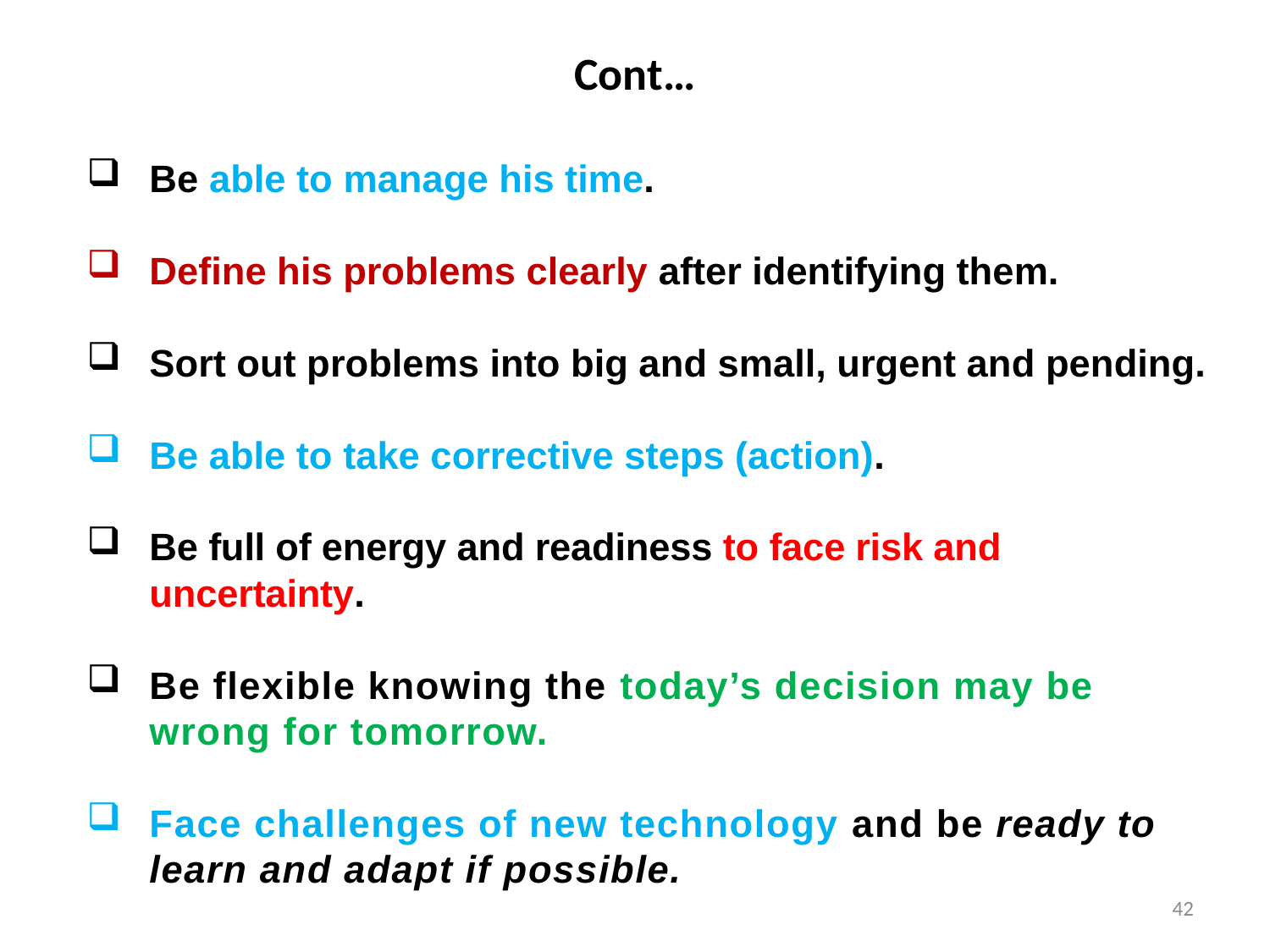

# Cont…
Be able to manage his time.

Define his problems clearly after identifying them.

Sort out problems into big and small, urgent and pending.

Be able to take corrective steps (action).

Be full of energy and readiness to face risk and uncertainty.

Be flexible knowing the today’s decision may be wrong for tomorrow.

Face challenges of new technology and be ready to learn and adapt if possible.

42